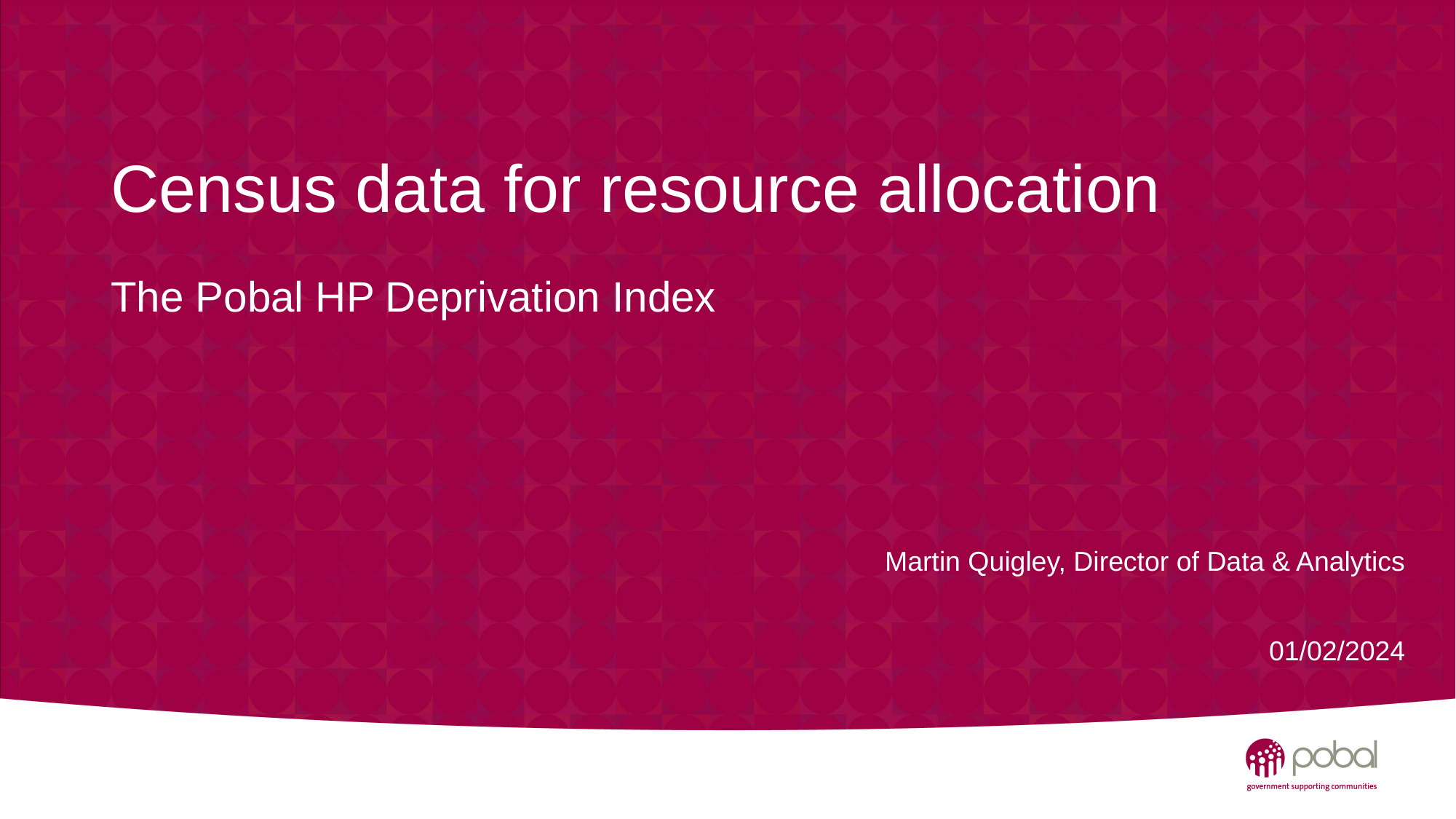

# Census data for resource allocation
The Pobal HP Deprivation Index

Martin Quigley, Director of Data & Analytics

01/02/2024